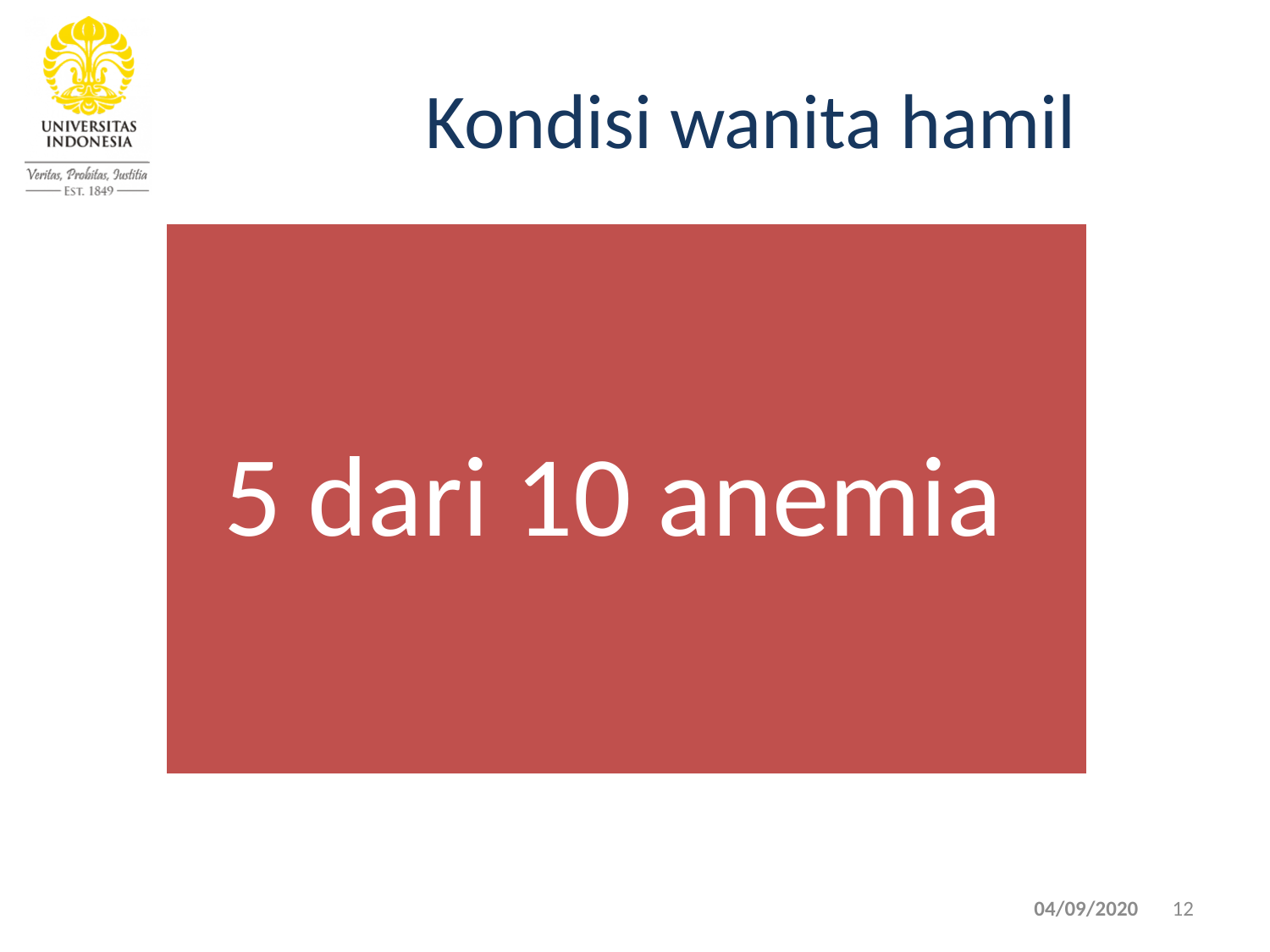

# Kondisi wanita hamil
5 dari 10 anemia
04/09/2020
12